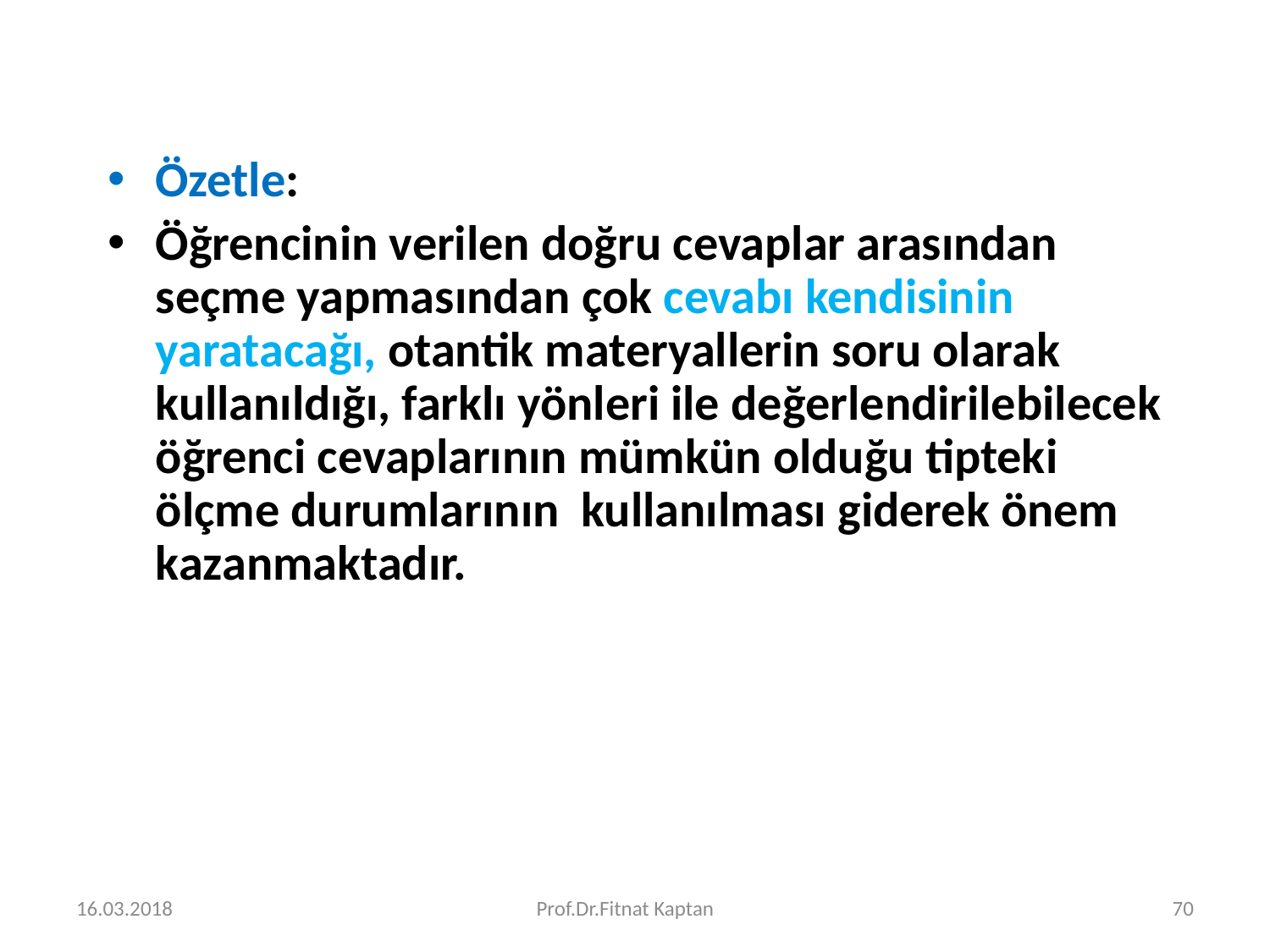

#
Özetle:
Öğrencinin verilen doğru cevaplar arasından seçme yapmasından çok cevabı kendisinin yaratacağı, otantik materyallerin soru olarak kullanıldığı, farklı yönleri ile değerlendirilebilecek öğrenci cevaplarının mümkün olduğu tipteki ölçme durumlarının  kullanılması giderek önem kazanmaktadır.

16.03.2018
Prof.Dr.Fitnat Kaptan
70